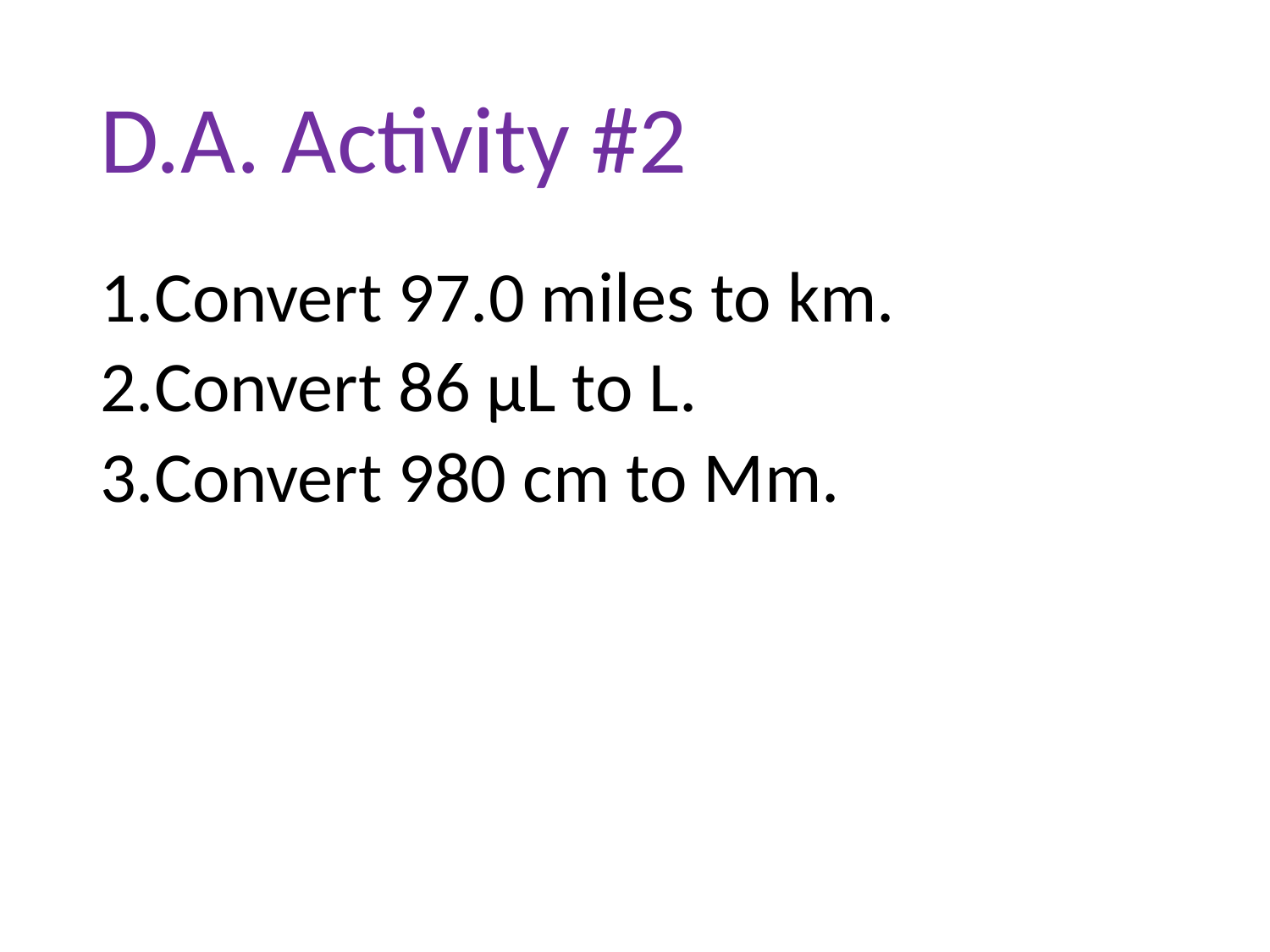

# D.A. Activity #2
Convert 97.0 miles to km.
Convert 86 µL to L.
Convert 980 cm to Mm.